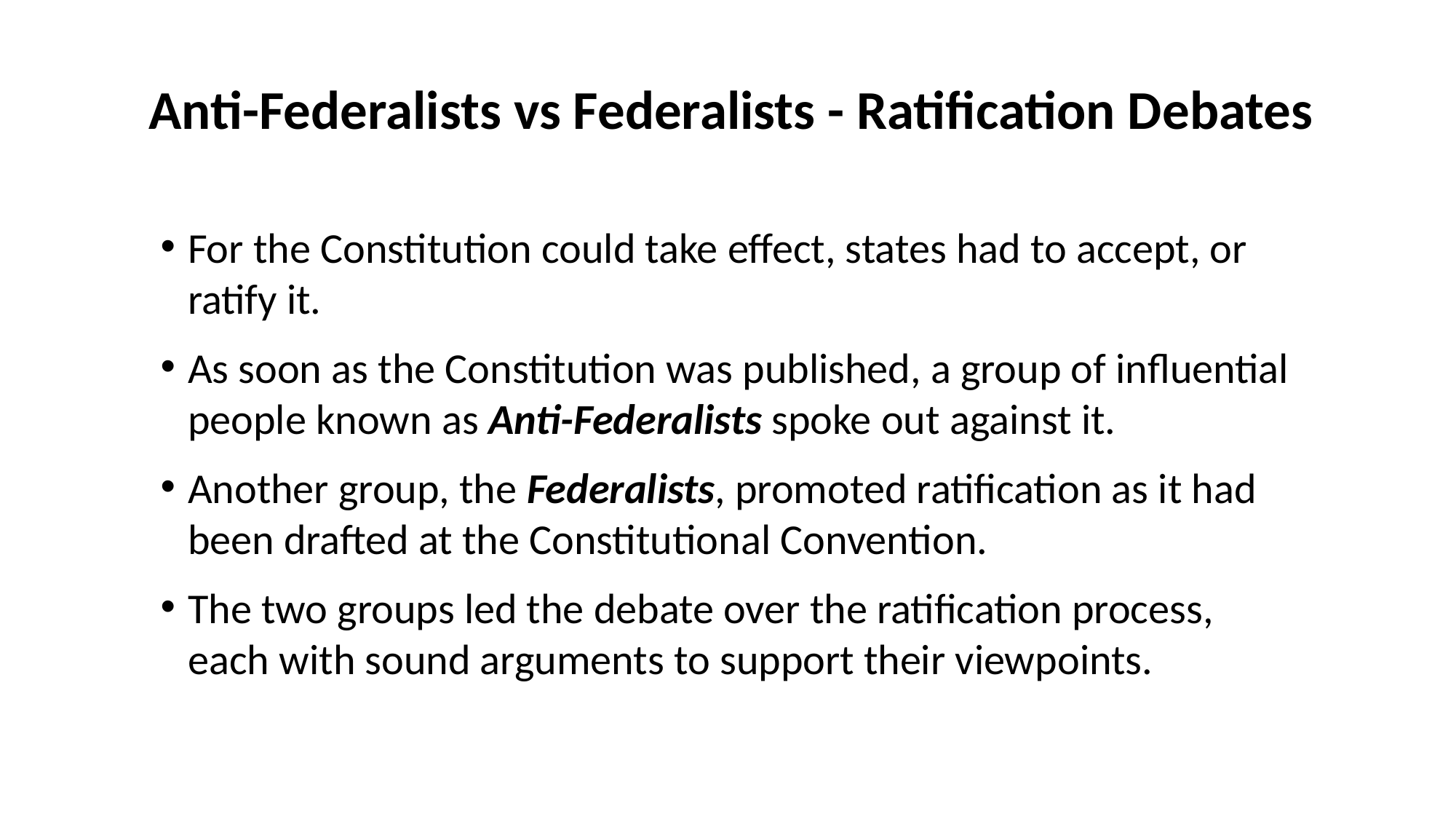

# Anti-Federalists vs Federalists - Ratification Debates
For the Constitution could take effect, states had to accept, or ratify it.
As soon as the Constitution was published, a group of influential people known as Anti-Federalists spoke out against it.
Another group, the Federalists, promoted ratification as it had been drafted at the Constitutional Convention.
The two groups led the debate over the ratification process, each with sound arguments to support their viewpoints.